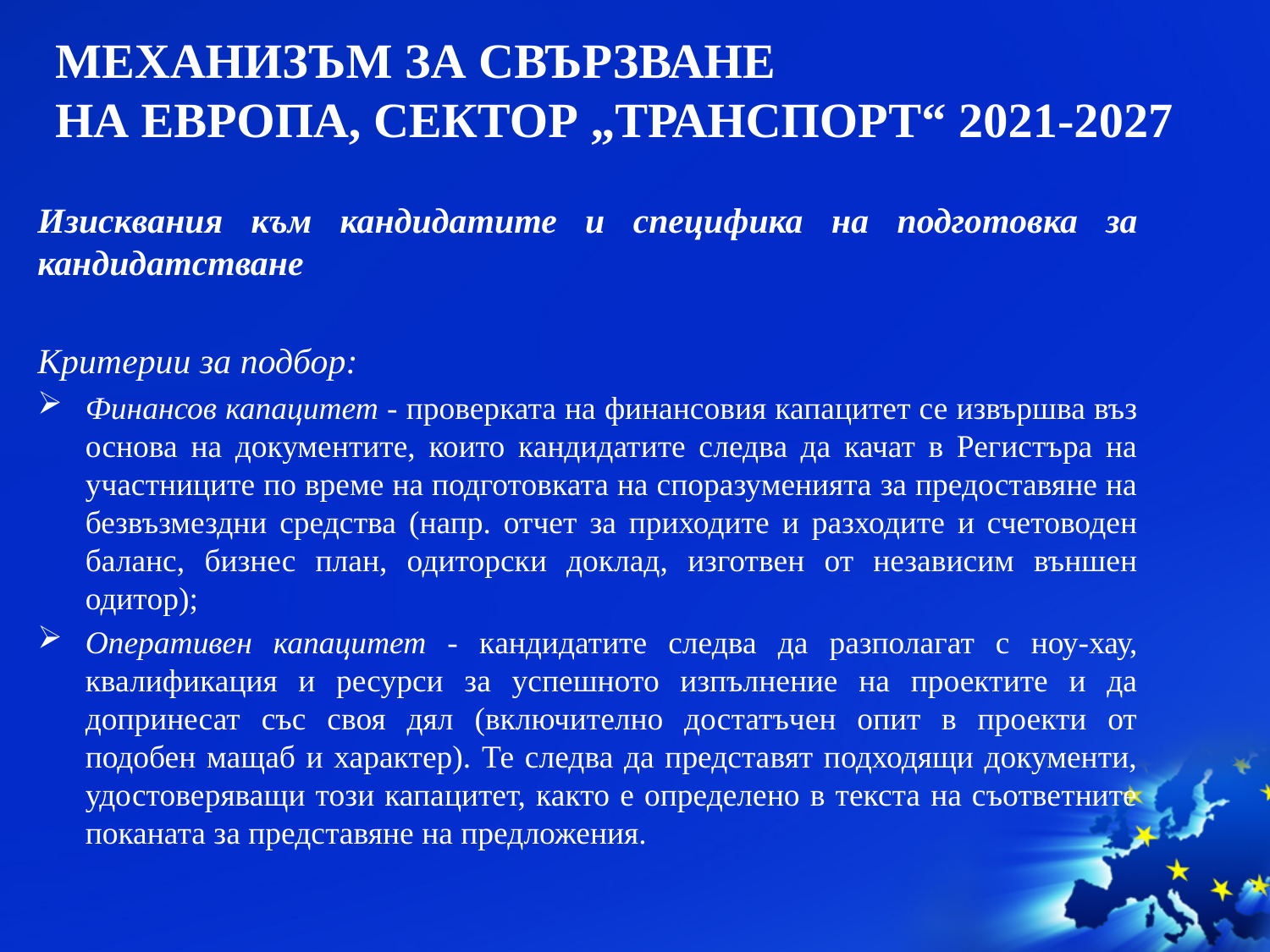

# МЕХАНИЗЪМ ЗА СВЪРЗВАНЕ НА ЕВРОПА, СЕКТОР „ТРАНСПОРТ“ 2021-2027

Изисквания към кандидатите и специфика на подготовка за кандидатстване

Критерии за подбор:
Финансов капацитет - проверката на финансовия капацитет се извършва въз основа на документите, които кандидатите следва да качат в Регистъра на участниците по време на подготовката на споразуменията за предоставяне на безвъзмездни средства (напр. отчет за приходите и разходите и счетоводен баланс, бизнес план, одиторски доклад, изготвен от независим външен одитор);
Оперативен капацитет - кандидатите следва да разполагат с ноу-хау, квалификация и ресурси за успешното изпълнение на проектите и да допринесат със своя дял (включително достатъчен опит в проекти от подобен мащаб и характер). Те следва да представят подходящи документи, удостоверяващи този капацитет, както е определено в текста на съответните поканата за представяне на предложения.